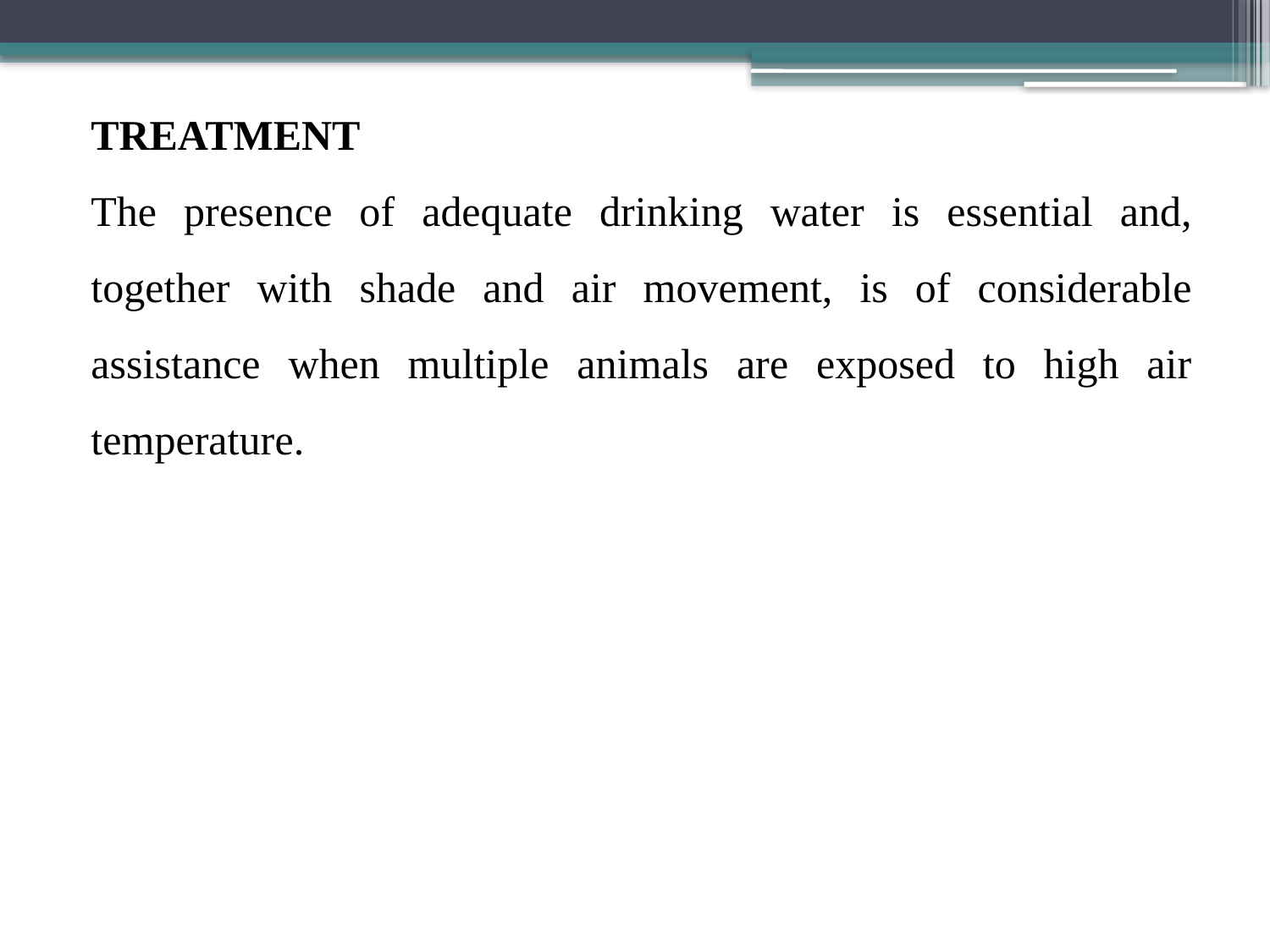

TREATMENT
The presence of adequate drinking water is essential and, together with shade and air movement, is of considerable assistance when multiple animals are exposed to high air temperature.